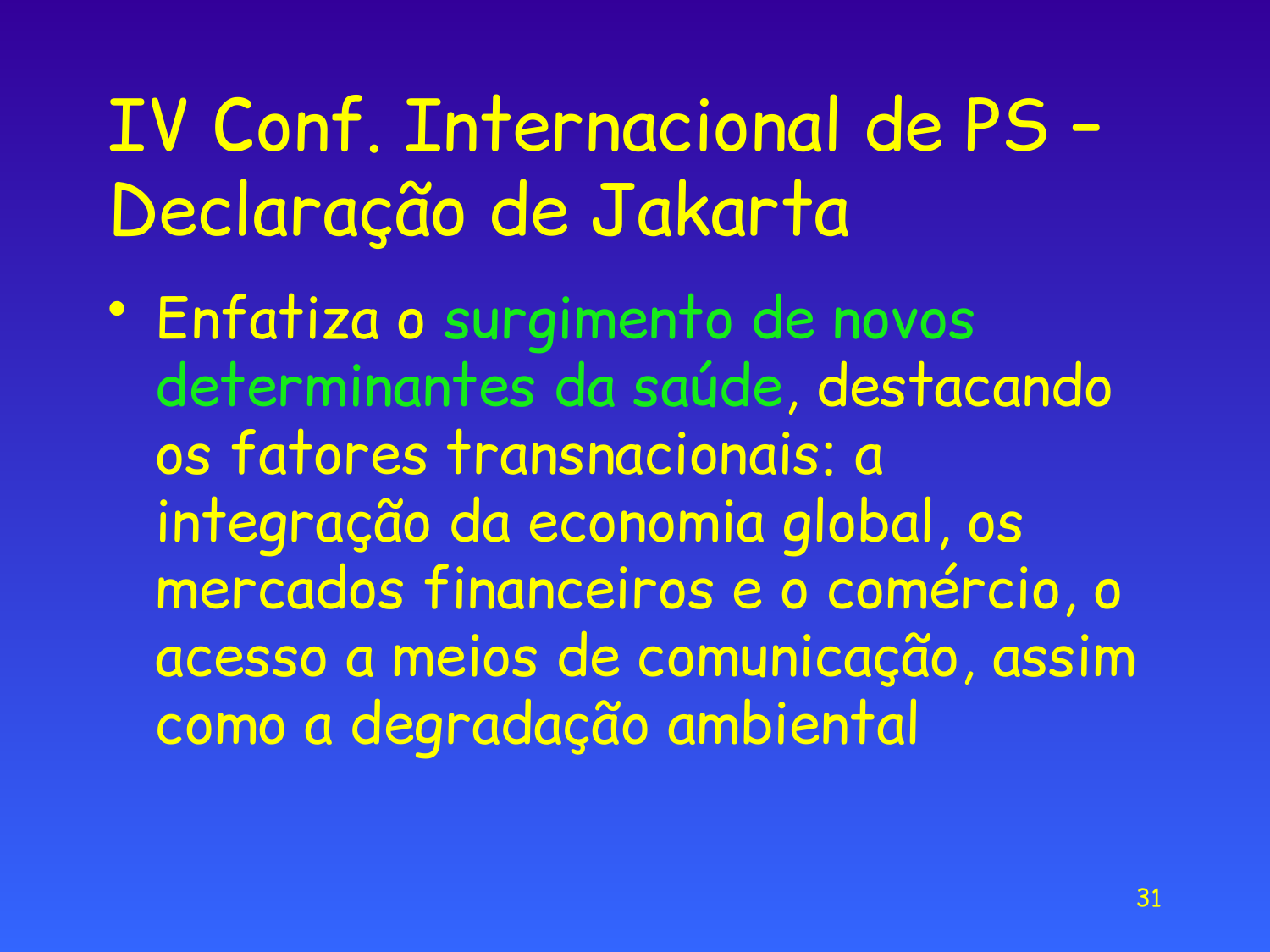

# IV Conf. Internacional de PS – Declaração de Jakarta
Enfatiza o surgimento de novos determinantes da saúde, destacando os fatores transnacionais: a integração da economia global, os mercados financeiros e o comércio, o acesso a meios de comunicação, assim como a degradação ambiental
31